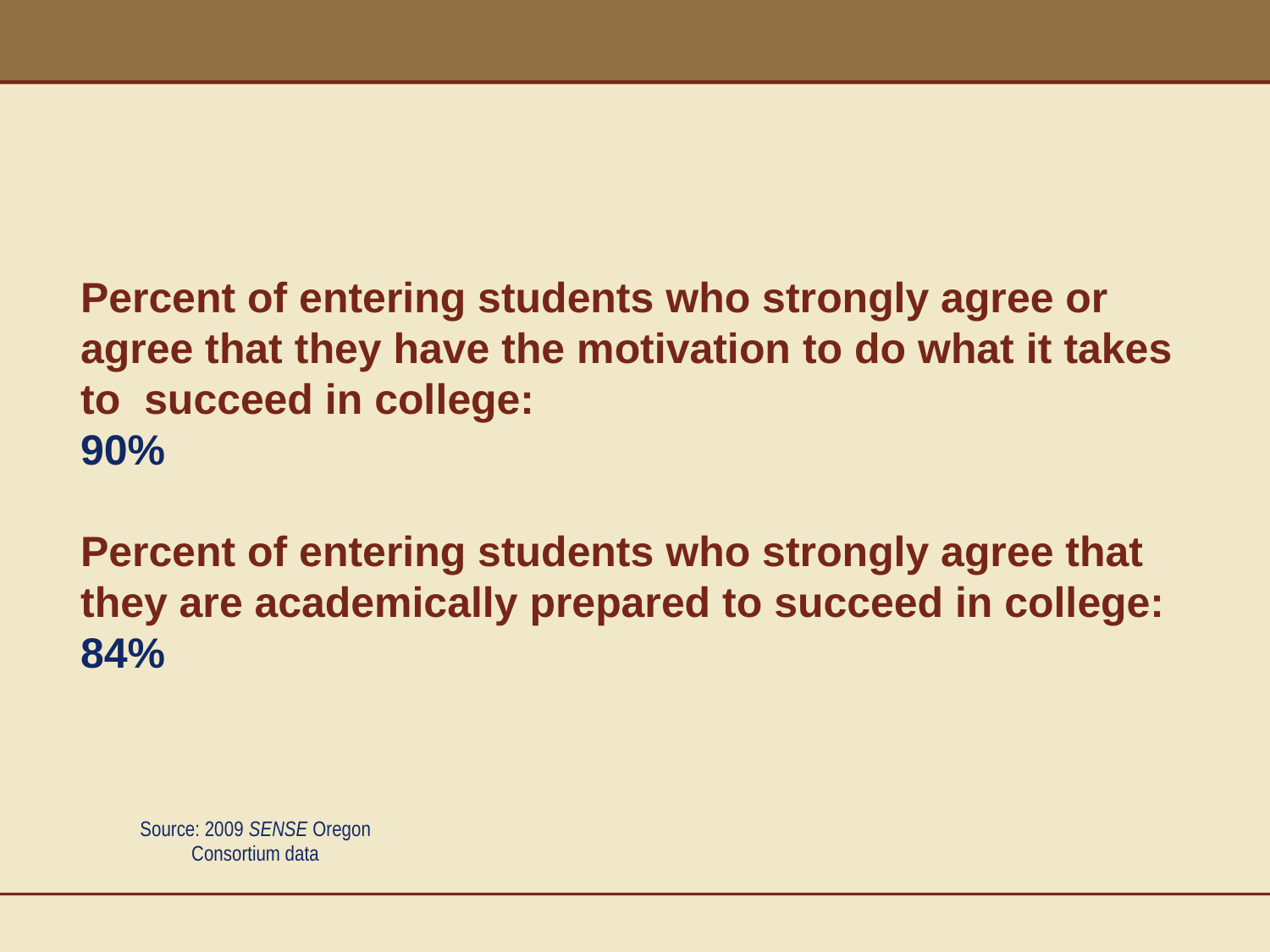

#
Percent of entering students who strongly agree or agree that they have the motivation to do what it takes to  succeed in college:
90%

Percent of entering students who strongly agree that they are academically prepared to succeed in college:
84%

Source: 2009 SENSE Oregon Consortium data